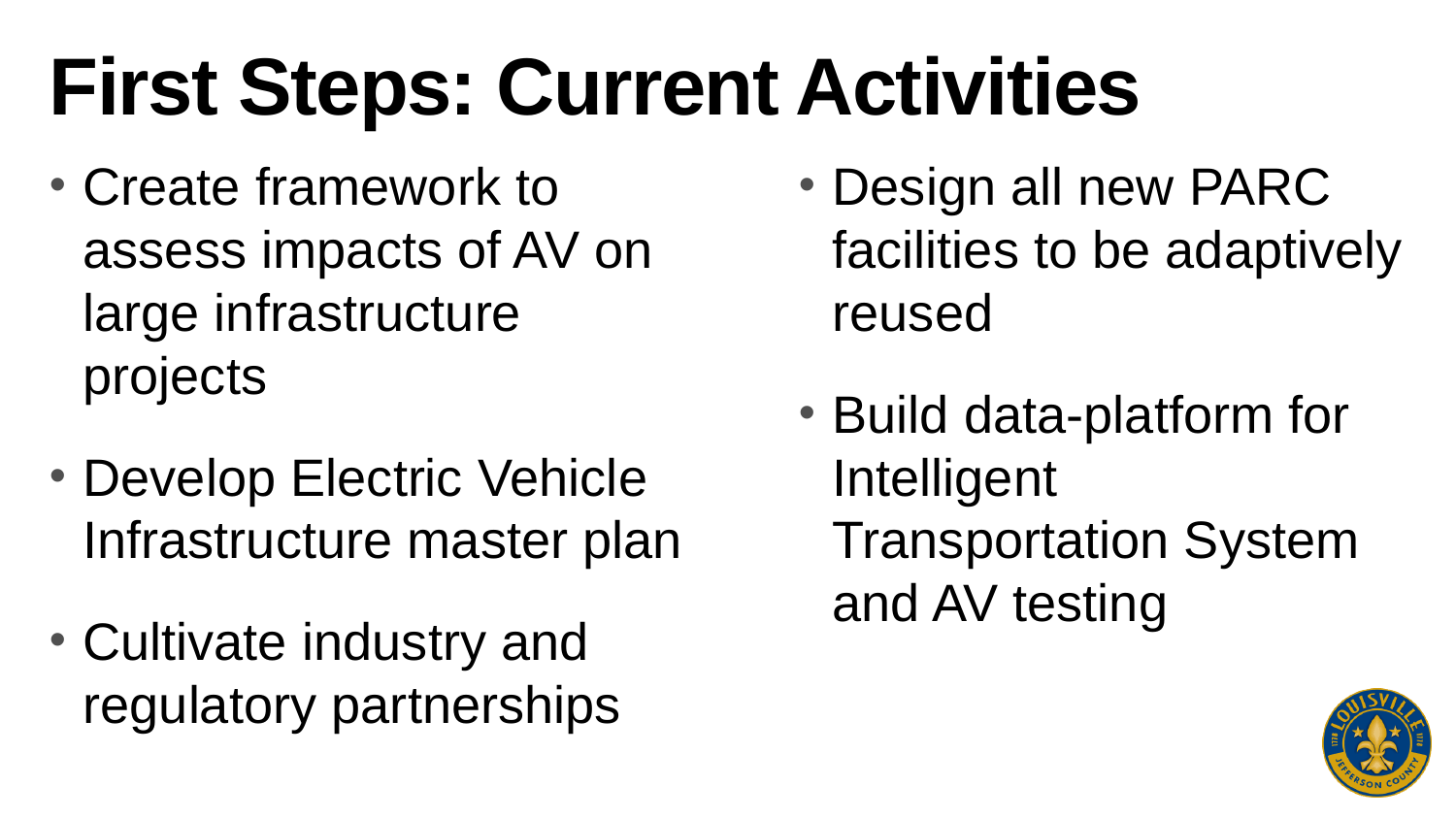

# First Steps: Current Activities
Create framework to assess impacts of AV on large infrastructure projects
Develop Electric Vehicle Infrastructure master plan
Cultivate industry and regulatory partnerships
Design all new PARC facilities to be adaptively reused
Build data-platform for Intelligent Transportation System and AV testing